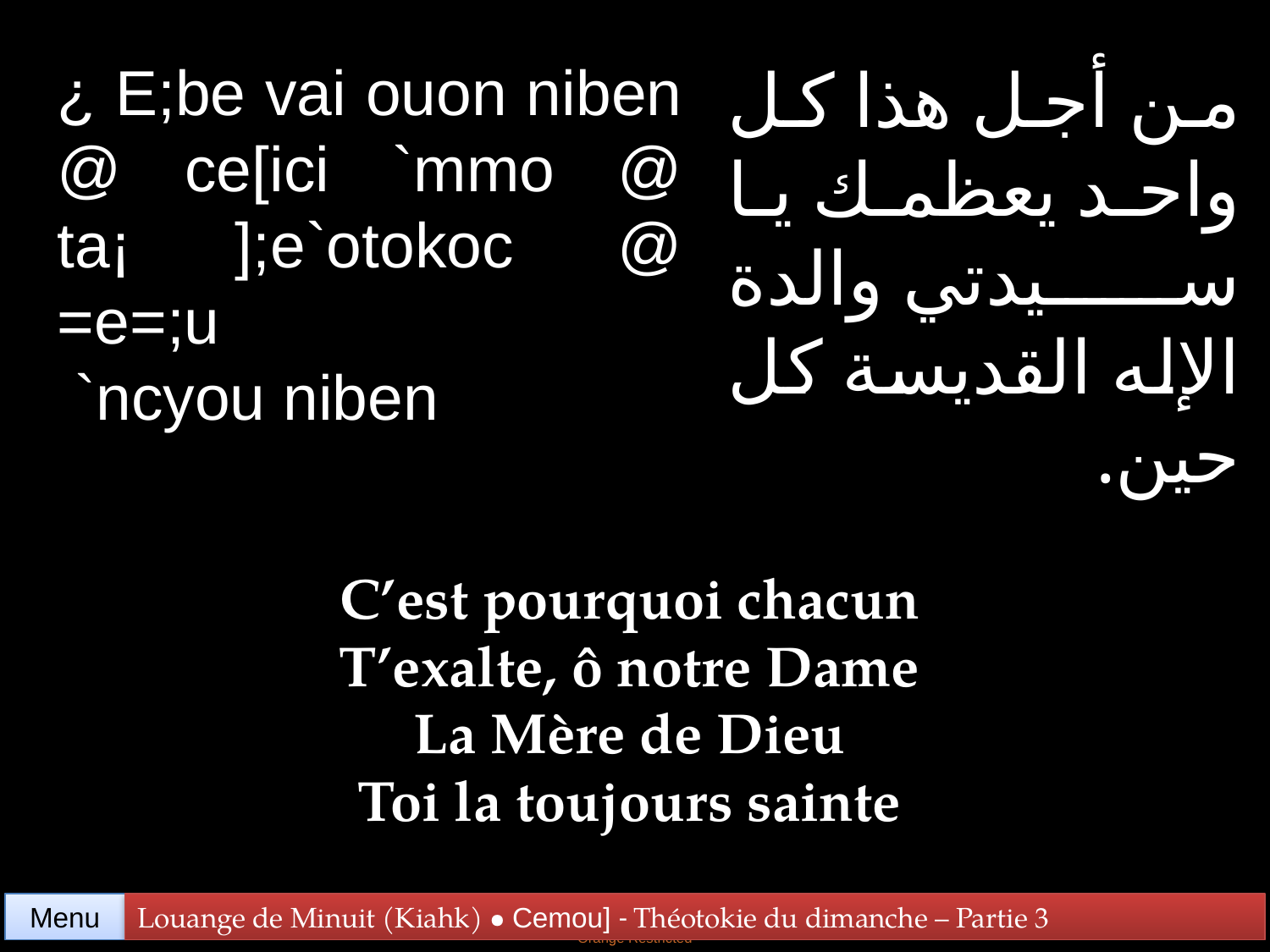

¿ E;be vai ouon niben @ ce[ici `mmo @ ta¡ ];e`otokoc @ =e=;u
 `ncyou niben
من أجل هذا كل واحد يعظمك يا سيدتي والدة الإله القديسة كل حين.
C’est pourquoi chacun
T’exalte, ô notre Dame
La Mère de Dieu
Toi la toujours sainte
Menu
Louange de Minuit (Kiahk) • Cemou] - Théotokie du dimanche – Partie 3